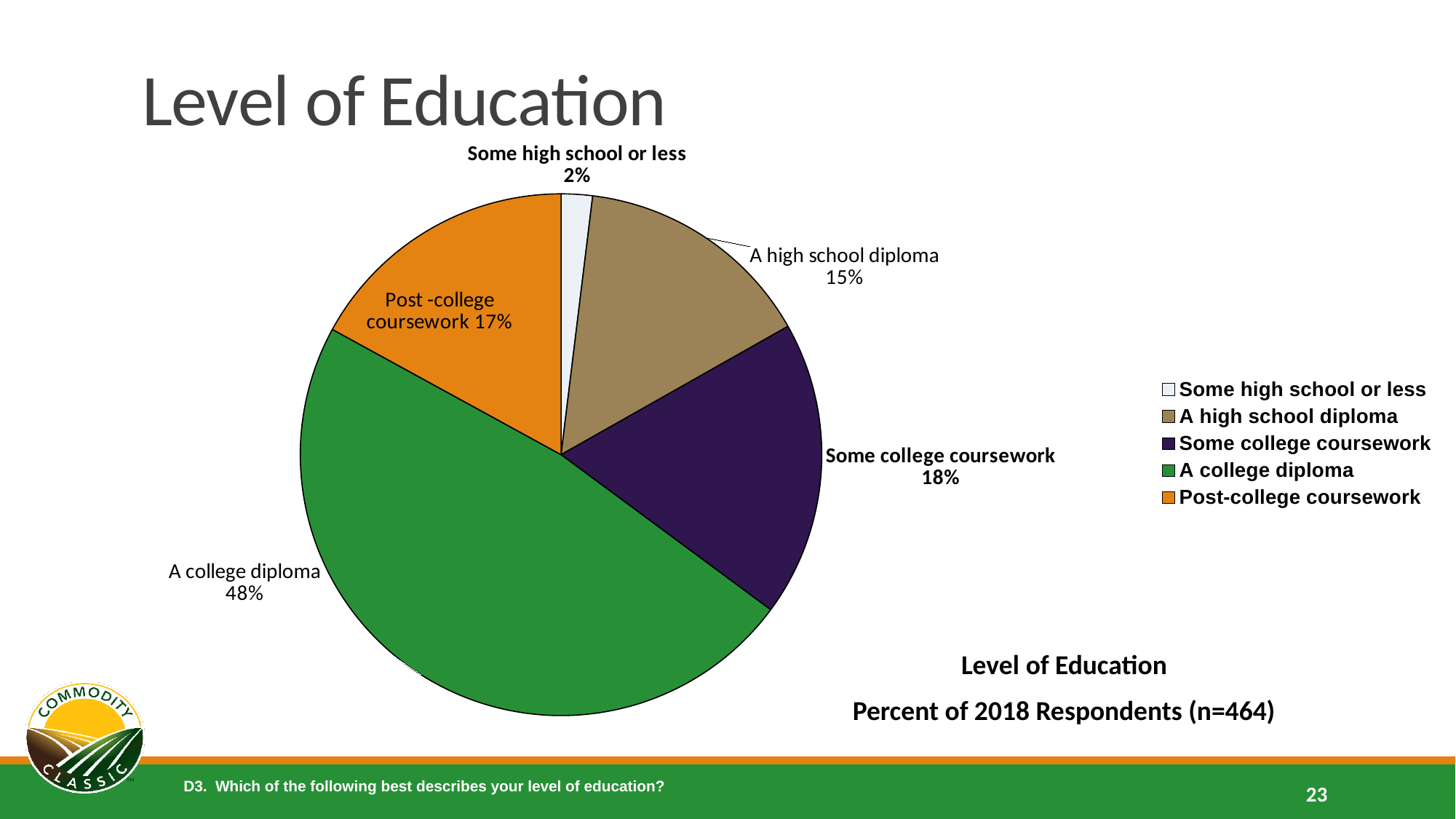

# Level of Education

### Chart

| Category |  |
|---|---|
| Some high school or less | 0.01939655172413793 |
| A high school diploma | 0.14870689655172414 |
| Some college coursework | 0.1831896551724138 |
| A college diploma | 0.47844827586206895 |
| Post-college coursework | 0.17025862068965517 |
Level of Education
Percent of 2018 Respondents (n=464)
D3.  Which of the following best describes your level of education?
23